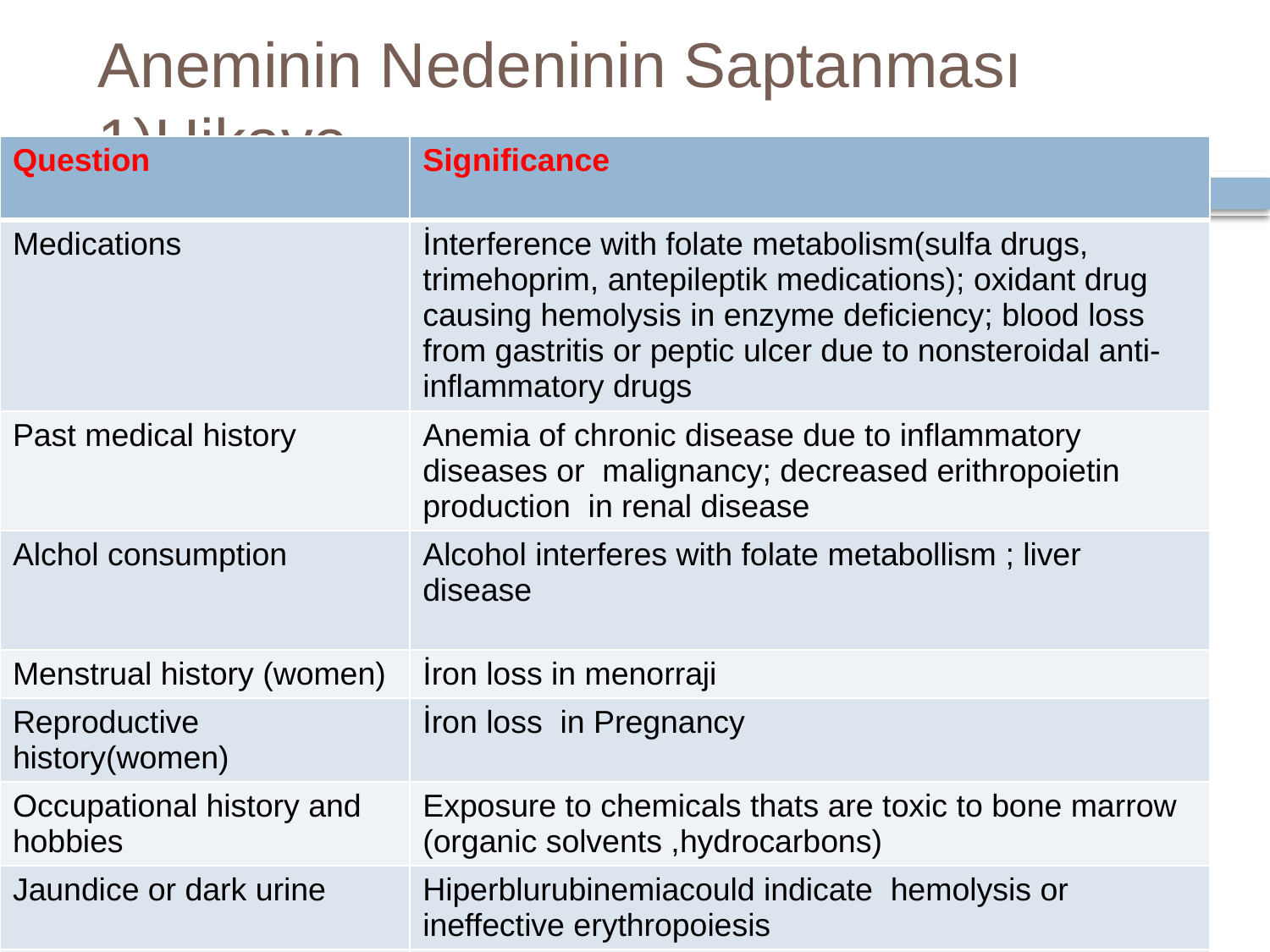

# Aneminin Nedeninin Saptanması 1)Hikaye
| Question | Significance |
| --- | --- |
| Medications | İnterference with folate metabolism(sulfa drugs, trimehoprim, antepileptik medications); oxidant drug causing hemolysis in enzyme deficiency; blood loss from gastritis or peptic ulcer due to nonsteroidal anti-inflammatory drugs |
| Past medical history | Anemia of chronic disease due to inflammatory diseases or malignancy; decreased erithropoietin production in renal disease |
| Alchol consumption | Alcohol interferes with folate metabollism ; liver disease |
| Menstrual history (women) | İron loss in menorraji |
| Reproductive history(women) | İron loss in Pregnancy |
| Occupational history and hobbies | Exposure to chemicals thats are toxic to bone marrow (organic solvents ,hydrocarbons) |
| Jaundice or dark urine | Hiperblurubinemiacould indicate hemolysis or ineffective erythropoiesis |
| Weight loss | Common with malignancies, also accur megaloblastic anemia |